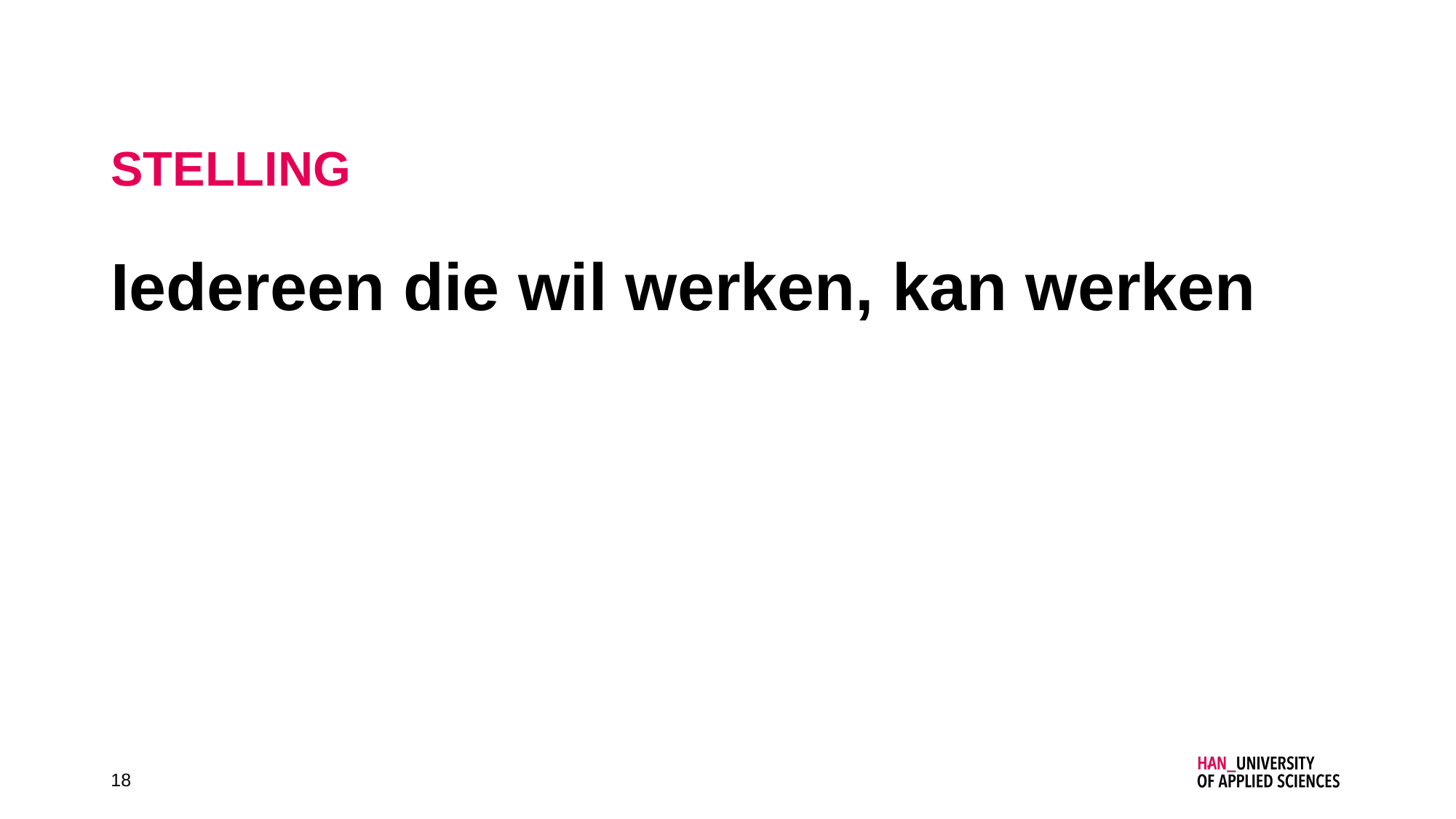

# Stelling

Iedereen die wil werken, kan werken
18